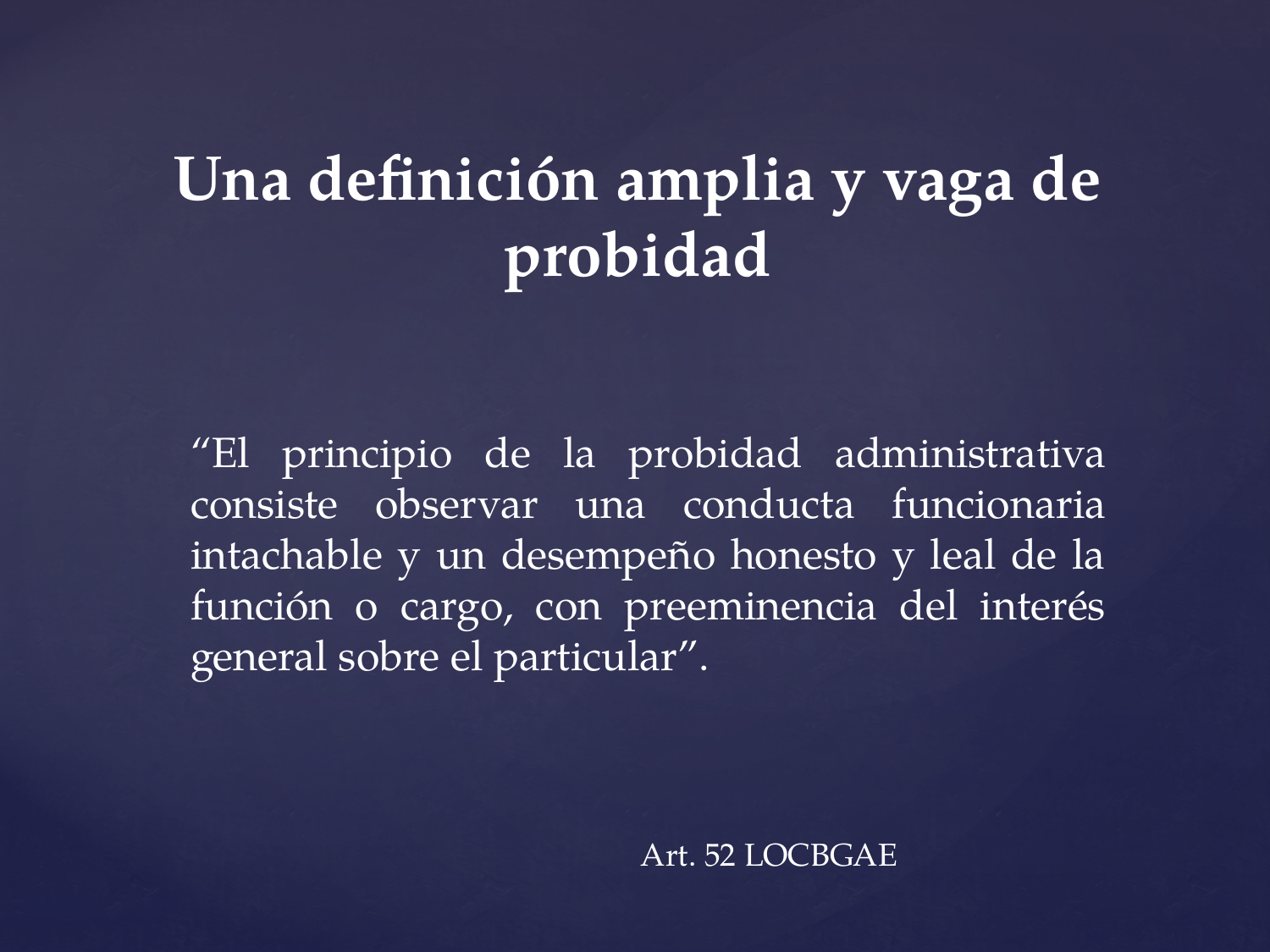

Una definición amplia y vaga de probidad
“El principio de la probidad administrativa consiste observar una conducta funcionaria intachable y un desempeño honesto y leal de la función o cargo, con preeminencia del interés general sobre el particular”.
Art. 52 LOCBGAE